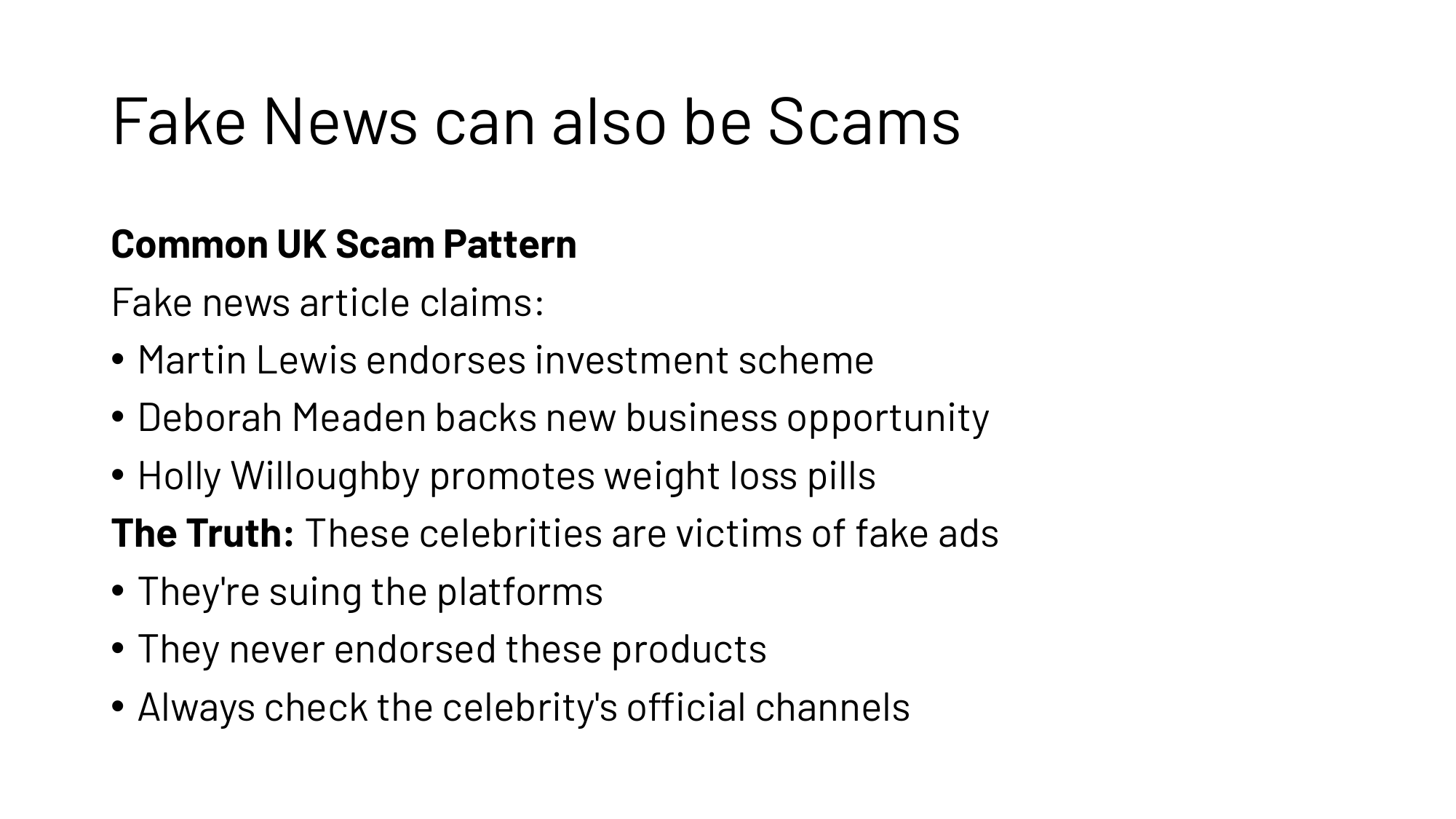

# Fake News can also be Scams
Common UK Scam Pattern
Fake news article claims:
Martin Lewis endorses investment scheme
Deborah Meaden backs new business opportunity
Holly Willoughby promotes weight loss pills
The Truth: These celebrities are victims of fake ads
They're suing the platforms
They never endorsed these products
Always check the celebrity's official channels